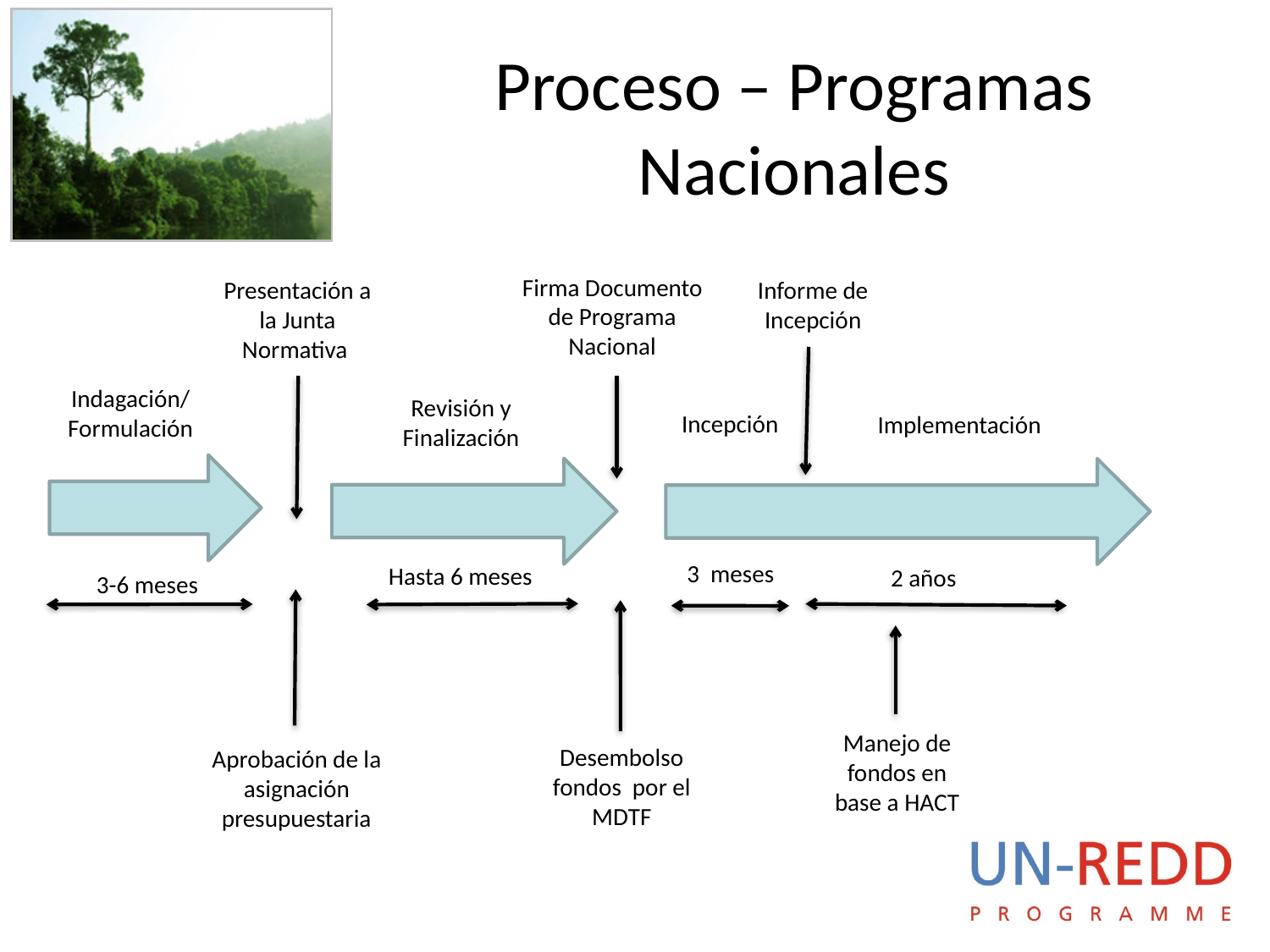

# Proceso – Programas Nacionales
Firma Documento de Programa Nacional
Presentación a la Junta Normativa
Informe de Incepción
Indagación/ Formulación
Revisión y Finalización
Incepción
Implementación

3  meses
Hasta 6 meses
2 años
 3-6 meses
Manejo de fondos en base a HACT
Desembolso fondos  por el MDTF
Aprobación de la asignación presupuestaria